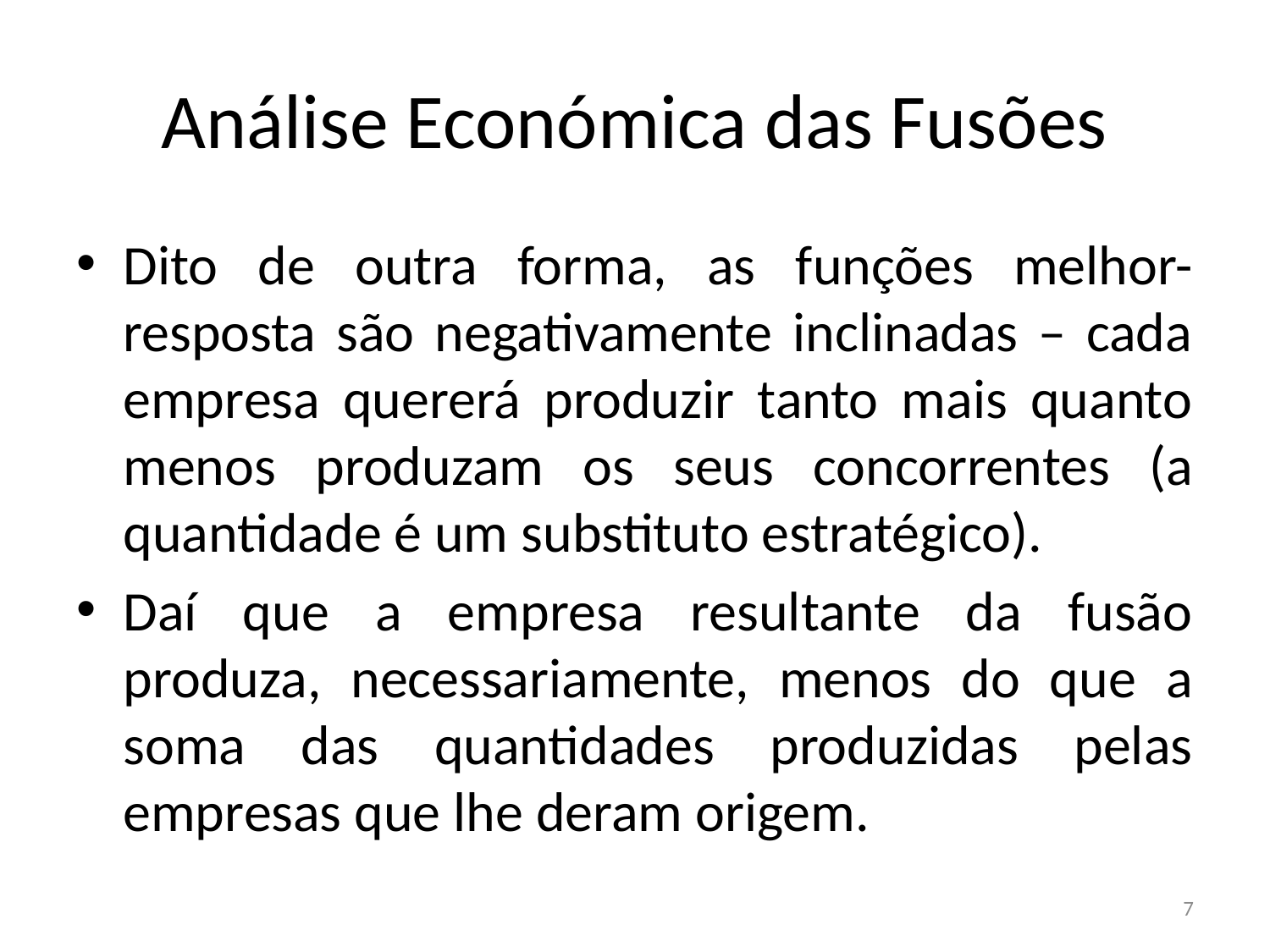

# Análise Económica das Fusões
Dito de outra forma, as funções melhor-resposta são negativamente inclinadas – cada empresa quererá produzir tanto mais quanto menos produzam os seus concorrentes (a quantidade é um substituto estratégico).
Daí que a empresa resultante da fusão produza, necessariamente, menos do que a soma das quantidades produzidas pelas empresas que lhe deram origem.
7